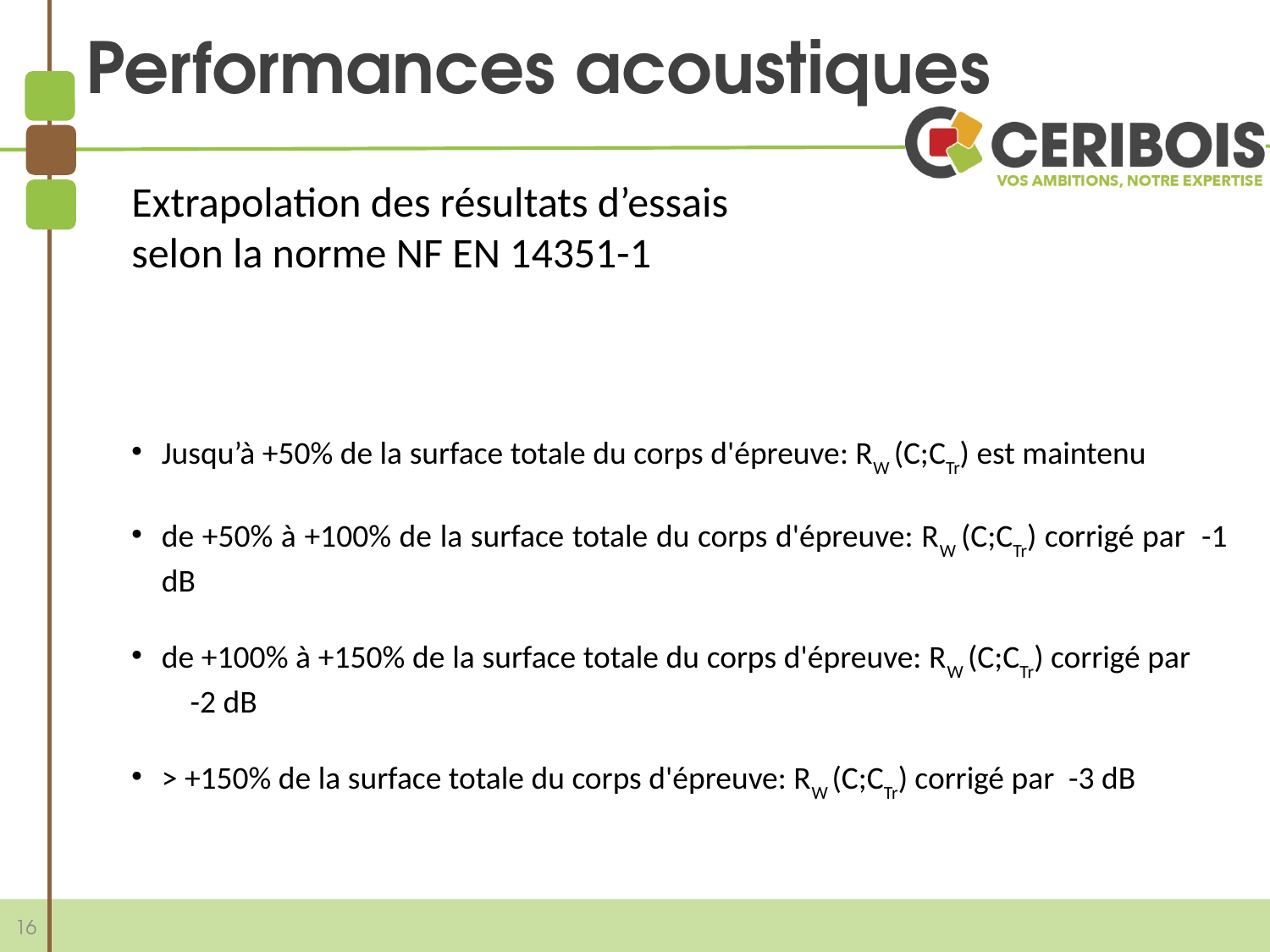

# Performances acoustiques
Extrapolation des résultats d’essais selon la norme NF EN 14351-1
Jusqu’à +50% de la surface totale du corps d'épreuve: RW (C;CTr) est maintenu

de +50% à +100% de la surface totale du corps d'épreuve: RW (C;CTr) corrigé par  -1 dB

de +100% à +150% de la surface totale du corps d'épreuve: RW (C;CTr) corrigé par          -2 dB

> +150% de la surface totale du corps d'épreuve: RW (C;CTr) corrigé par  -3 dB
16